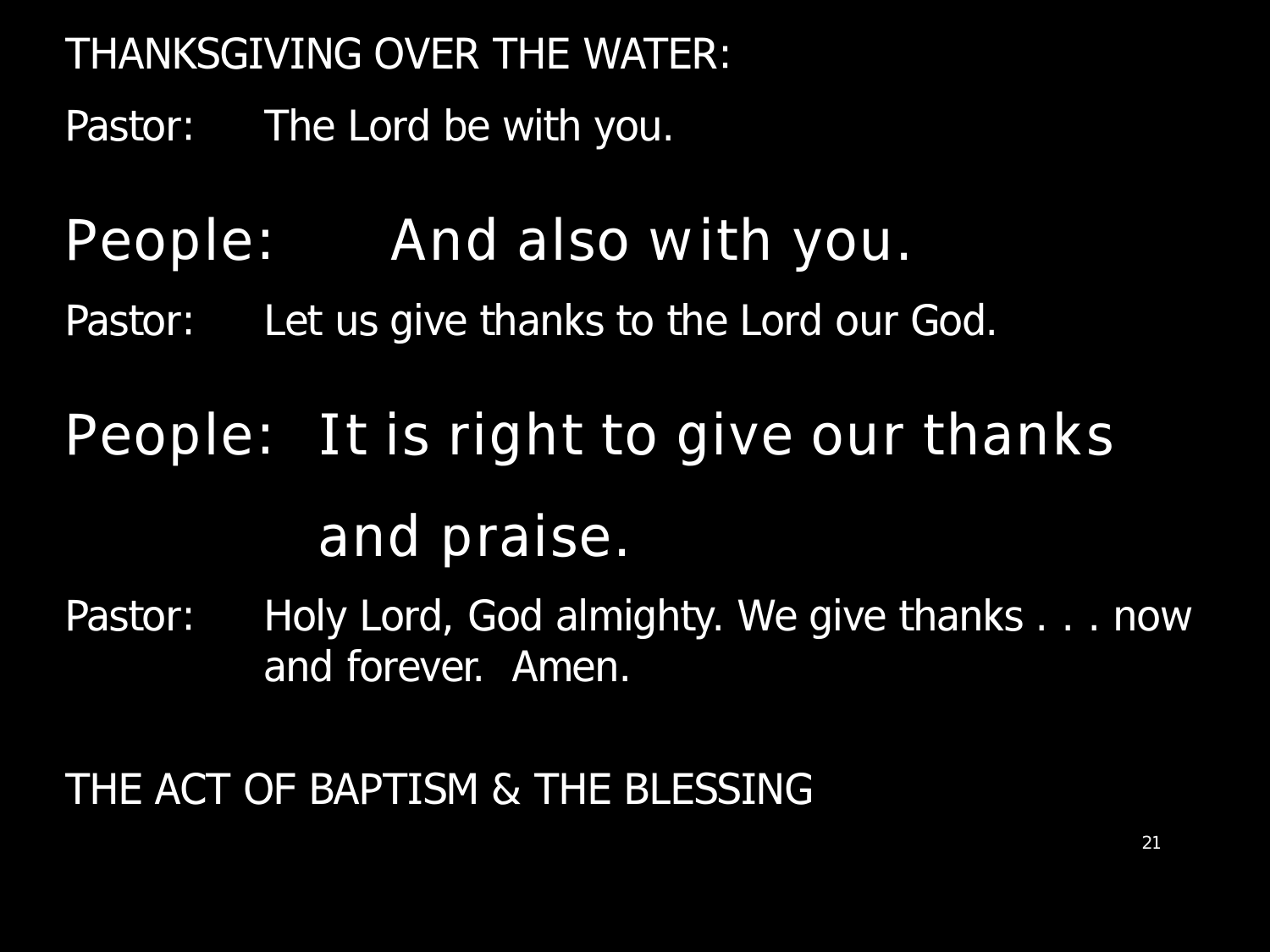

THANKSGIVING OVER THE WATER:
Pastor:	The Lord be with you.
People:	And also with you.
Pastor:	Let us give thanks to the Lord our God.
People:	It is right to give our thanks and praise.
Pastor:	Holy Lord, God almighty. We give thanks . . . now and forever.  Amen.

THE ACT OF BAPTISM & THE BLESSING

21